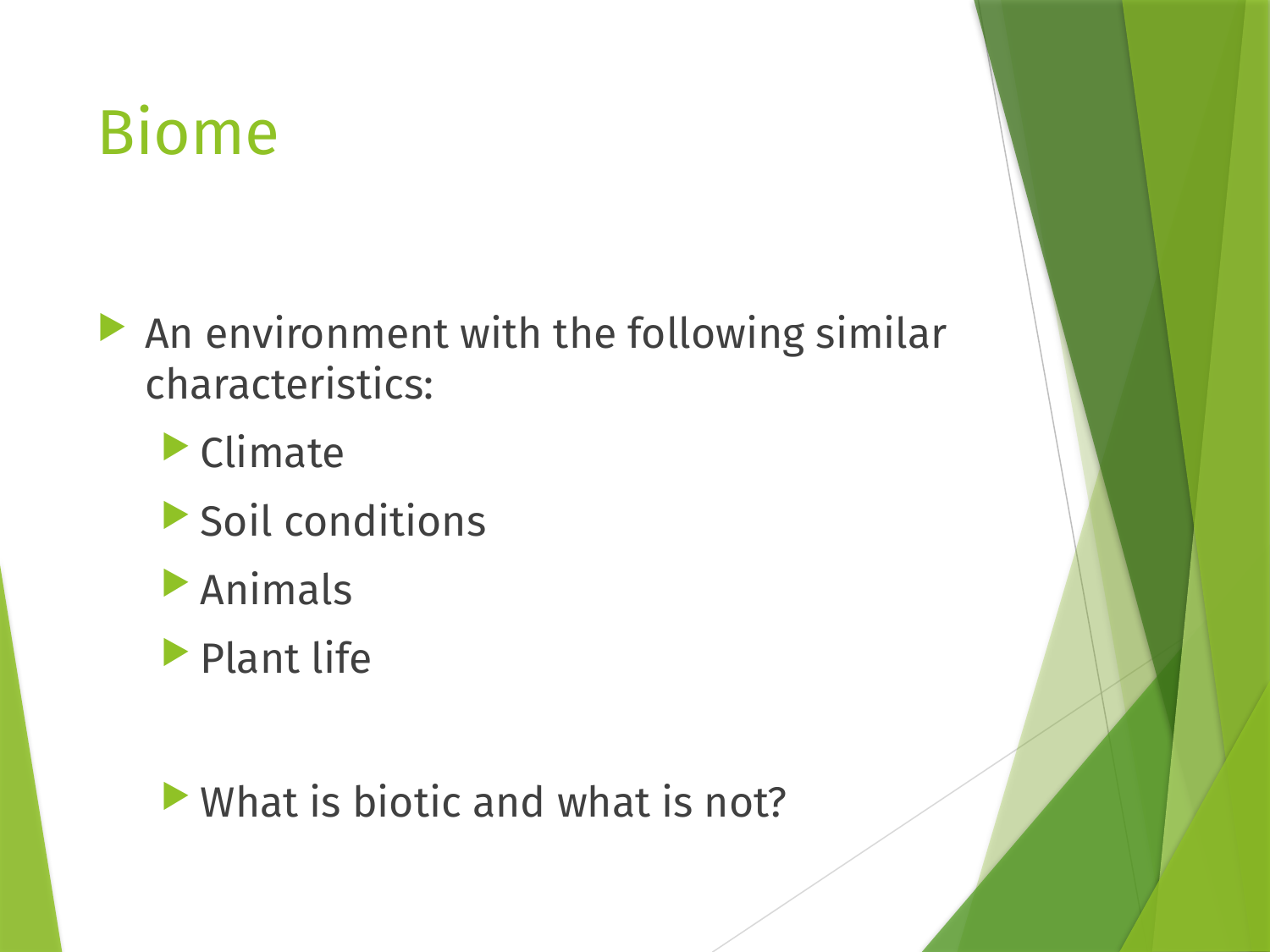

# Biome
An environment with the following similar characteristics:
Climate
Soil conditions
Animals
Plant life

What is biotic and what is not?